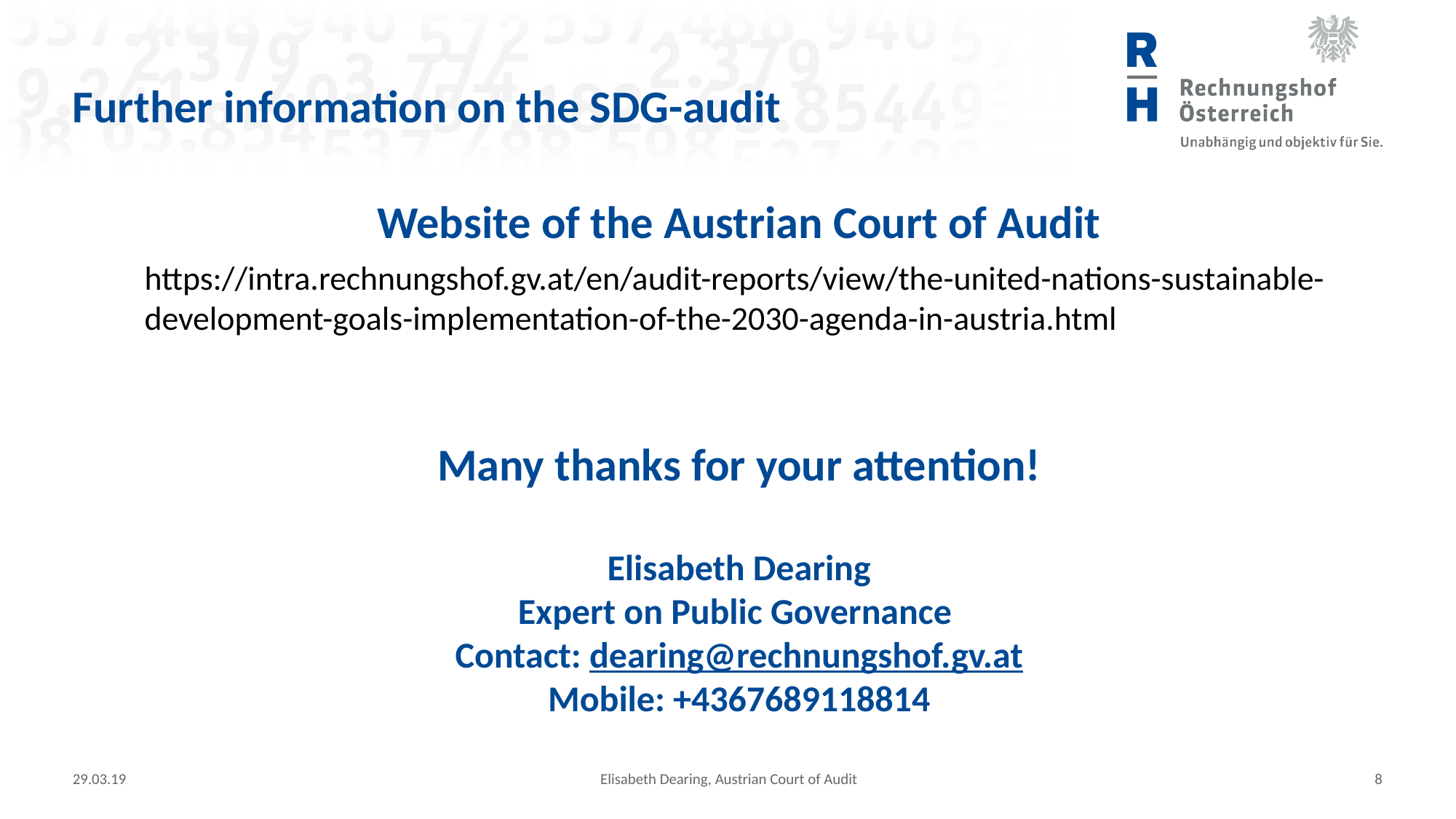

# Further information on the SDG-audit
Website of the Austrian Court of Audit
https://intra.rechnungshof.gv.at/en/audit-reports/view/the-united-nations-sustainable-development-goals-implementation-of-the-2030-agenda-in-austria.html

Many thanks for your attention!

Elisabeth Dearing
Expert on Public Governance
Contact: dearing@rechnungshof.gv.at
Mobile: +4367689118814

29.03.19
Elisabeth Dearing, Austrian Court of Audit
8